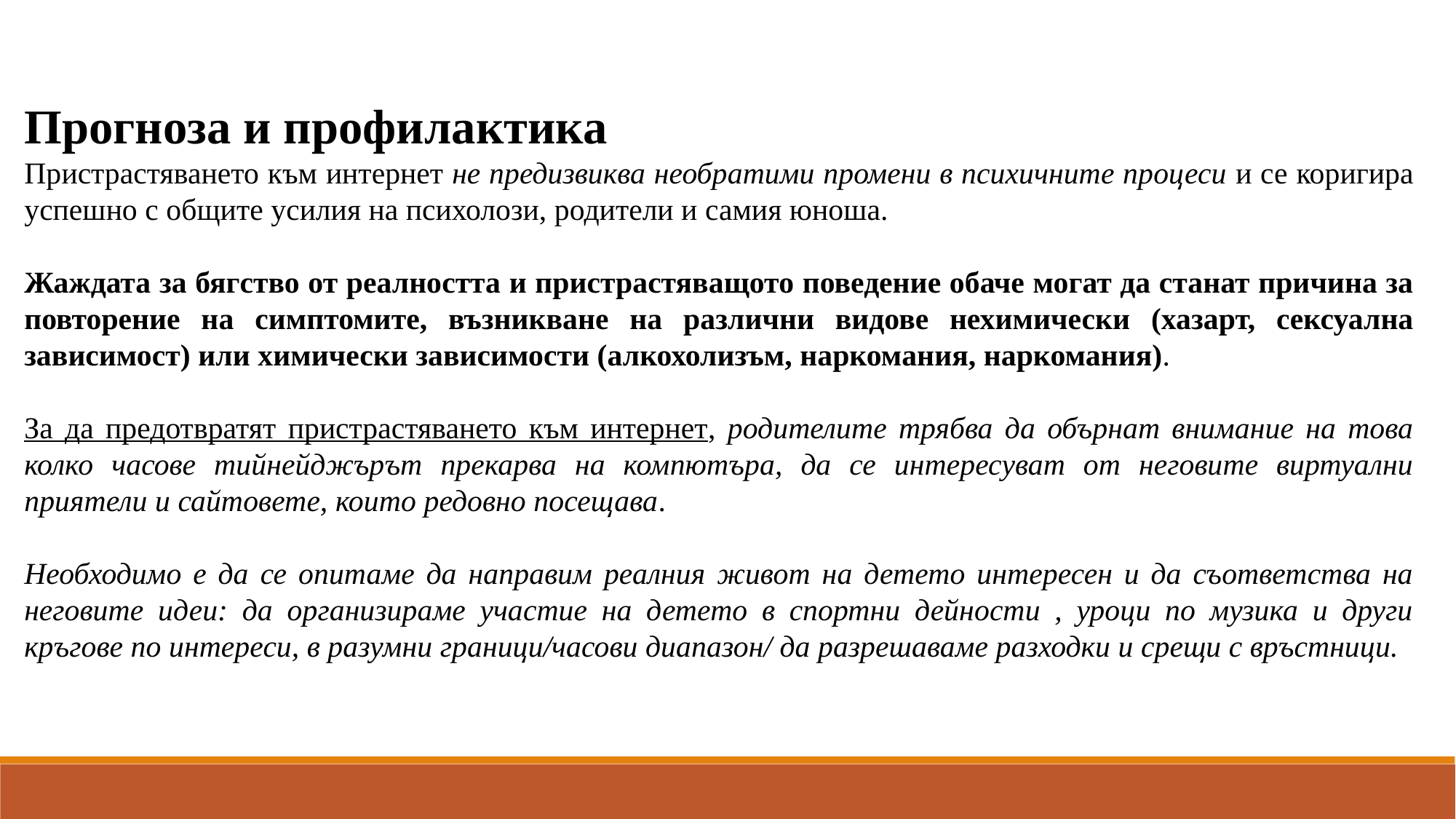

Прогноза и профилактика
Пристрастяването към интернет не предизвиква необратими промени в психичните процеси и се коригира успешно с общите усилия на психолози, родители и самия юноша.

Жаждата за бягство от реалността и пристрастяващото поведение обаче могат да станат причина за повторение на симптомите, възникване на различни видове нехимически (хазарт, сексуална зависимост) или химически зависимости (алкохолизъм, наркомания, наркомания).

За да предотвратят пристрастяването към интернет, родителите трябва да обърнат внимание на това колко часове тийнейджърът прекарва на компютъра, да се интересуват от неговите виртуални приятели и сайтовете, които редовно посещава.

Необходимо е да се опитаме да направим реалния живот на детето интересен и да съответства на неговите идеи: да организираме участие на детето в спортни дейности , уроци по музика и други кръгове по интереси, в разумни граници/часови диапазон/ да разрешаваме разходки и срещи с връстници.